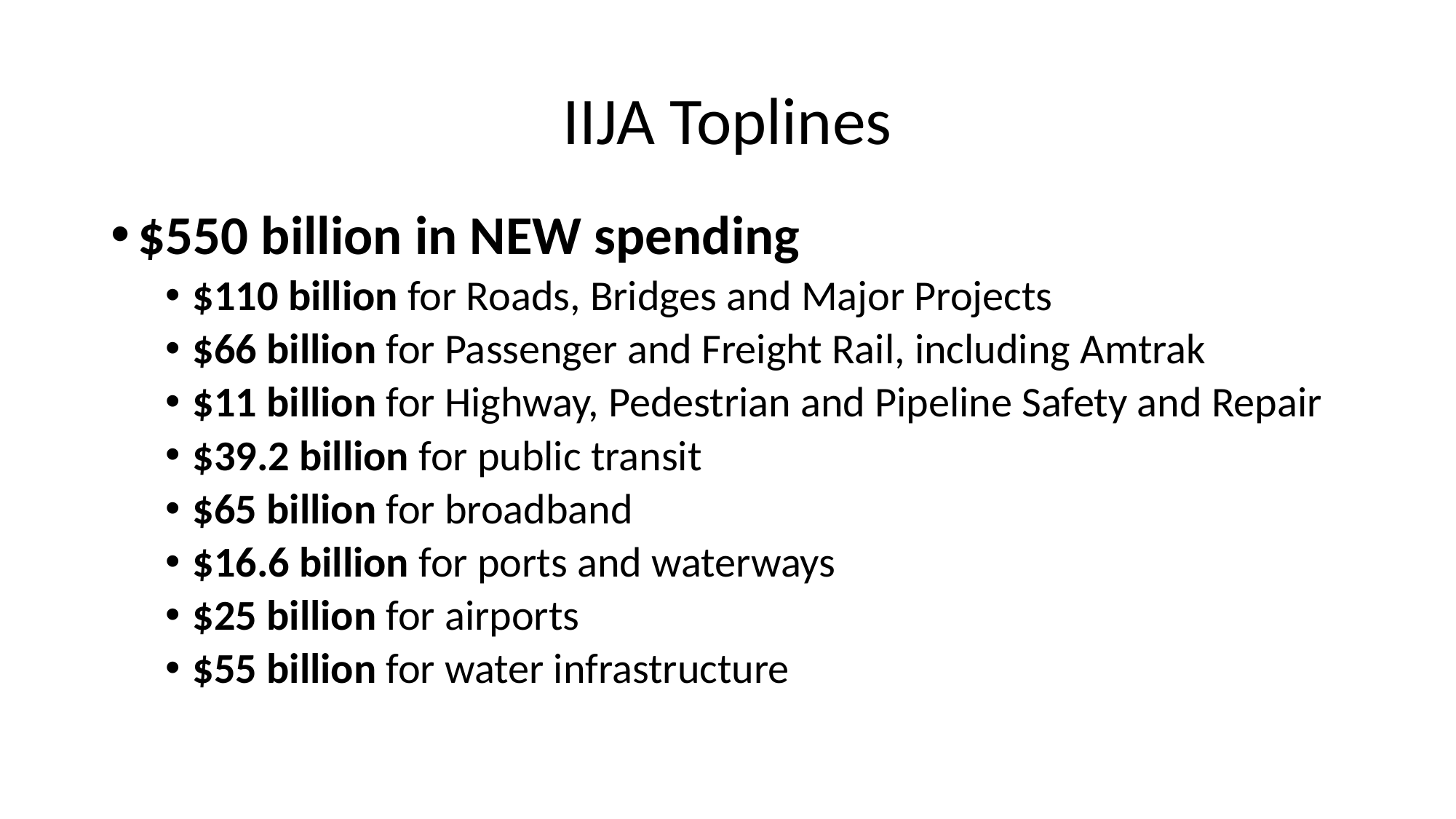

# IIJA Toplines
$550 billion in NEW spending
$110 billion for Roads, Bridges and Major Projects
$66 billion for Passenger and Freight Rail, including Amtrak
$11 billion for Highway, Pedestrian and Pipeline Safety and Repair
$39.2 billion for public transit
$65 billion for broadband
$16.6 billion for ports and waterways
$25 billion for airports
$55 billion for water infrastructure